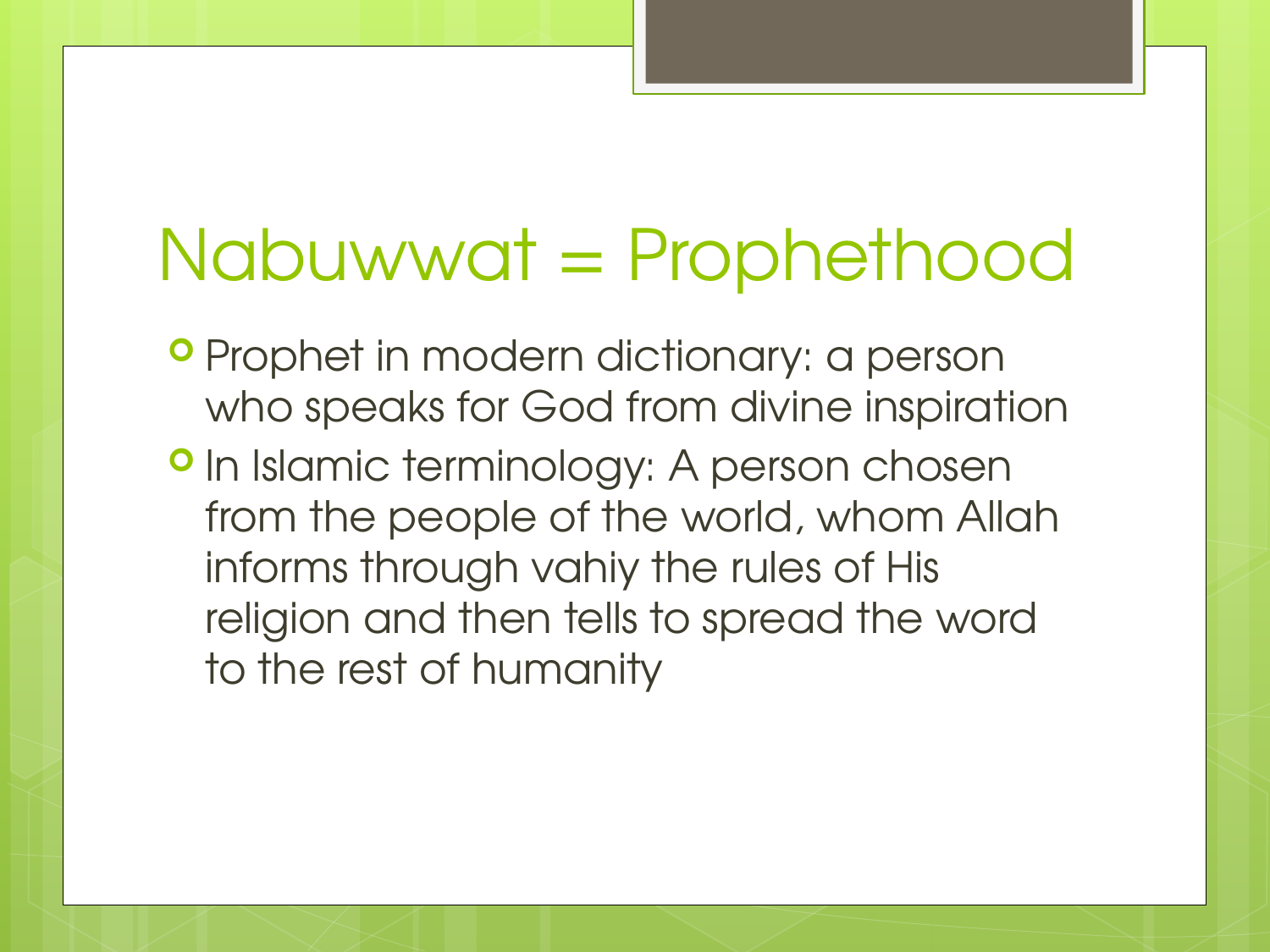

# Nabuwwat = Prophethood
Prophet in modern dictionary: a person who speaks for God from divine inspiration
In Islamic terminology: A person chosen from the people of the world, whom Allah informs through vahiy the rules of His religion and then tells to spread the word to the rest of humanity